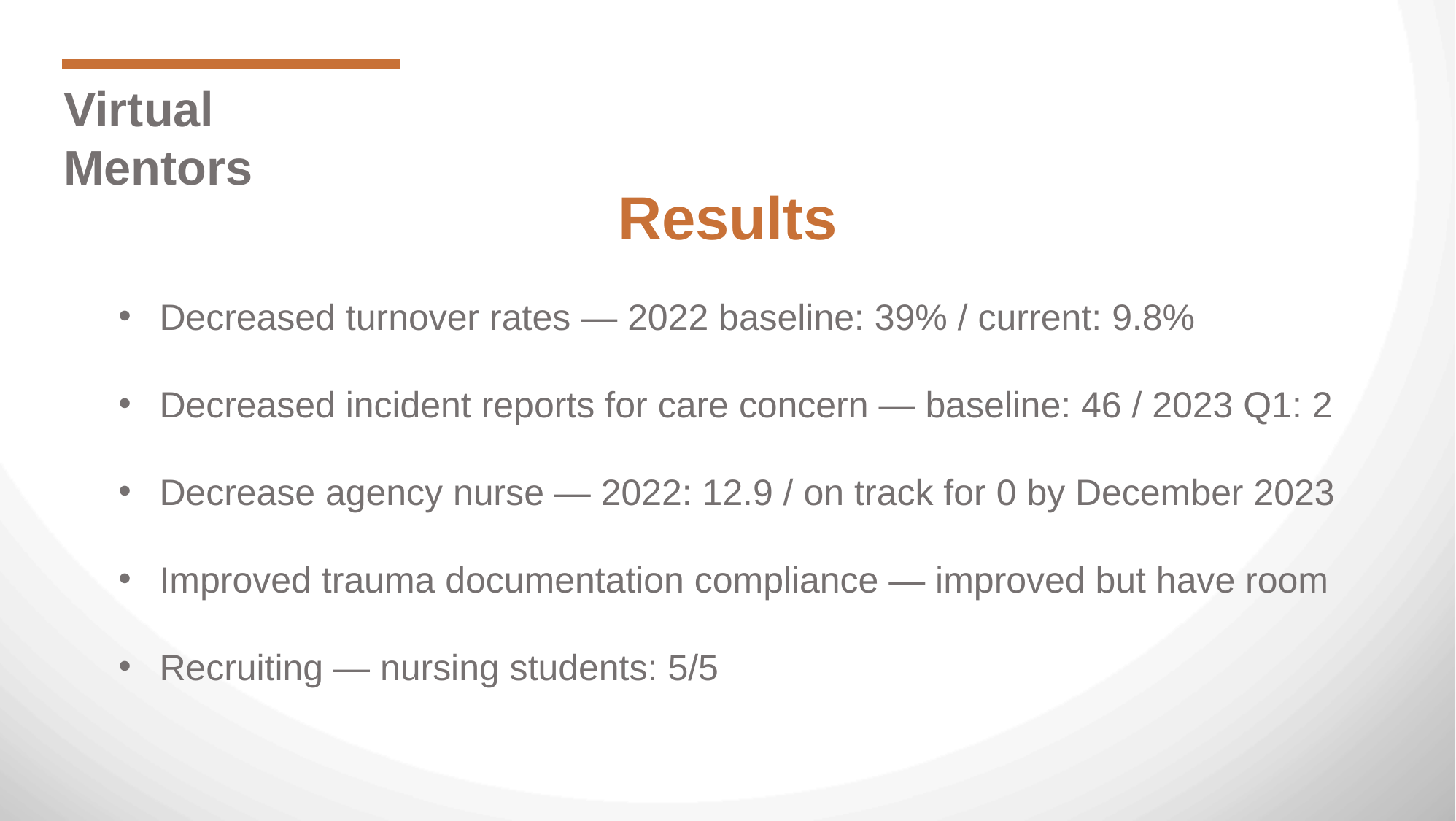

Virtual Mentors
Results
Decreased turnover rates — 2022 baseline: 39% / current: 9.8%

Decreased incident reports for care concern — baseline: 46 / 2023 Q1: 2

Decrease agency nurse — 2022: 12.9 / on track for 0 by December 2023

Improved trauma documentation compliance — improved but have room

Recruiting — nursing students: 5/5